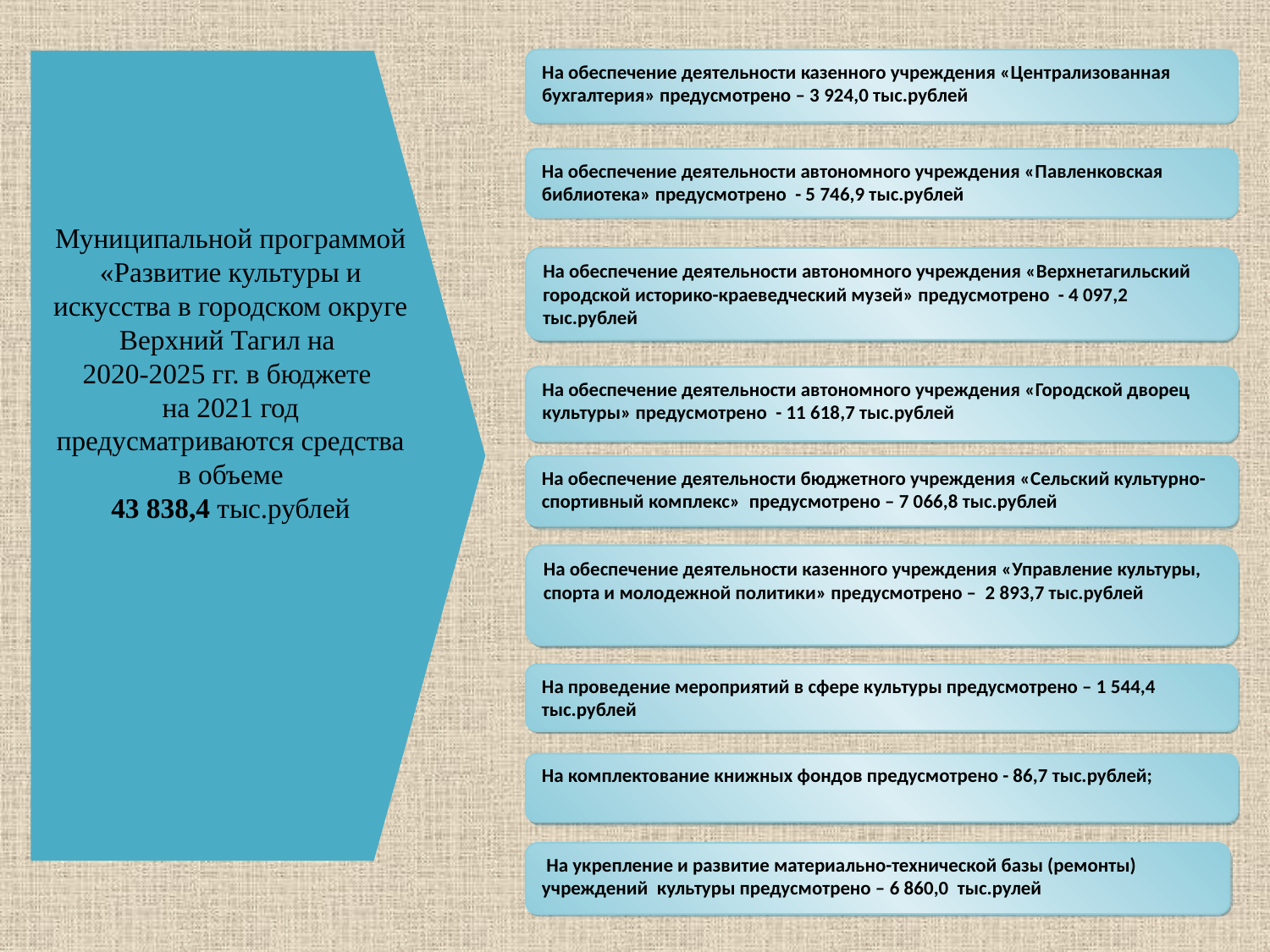

На обеспечение деятельности казенного учреждения «Централизованная бухгалтерия» предусмотрено – 3 924,0 тыс.рублей

Муниципальной программой «Развитие культуры и искусства в городском округе Верхний Тагил на
2020-2025 гг. в бюджете
на 2021 год предусматриваются средства в объеме
43 838,4 тыс.рублей

На обеспечение деятельности автономного учреждения «Павленковская библиотека» предусмотрено  - 5 746,9 тыс.рублей
На обеспечение деятельности автономного учреждения «Верхнетагильский городской историко-краеведческий музей» предусмотрено  - 4 097,2 тыс.рублей
На обеспечение деятельности автономного учреждения «Городской дворец культуры» предусмотрено  - 11 618,7 тыс.рублей
На обеспечение деятельности бюджетного учреждения «Сельский культурно-спортивный комплекс»  предусмотрено – 7 066,8 тыс.рублей
На обеспечение деятельности казенного учреждения «Управление культуры, спорта и молодежной политики» предусмотрено –  2 893,7 тыс.рублей
На проведение мероприятий в сфере культуры предусмотрено – 1 544,4 тыс.рублей
На комплектование книжных фондов предусмотрено - 86,7 тыс.рублей;
 На укрепление и развитие материально-технической базы (ремонты) учреждений  культуры предусмотрено – 6 860,0  тыс.рулей